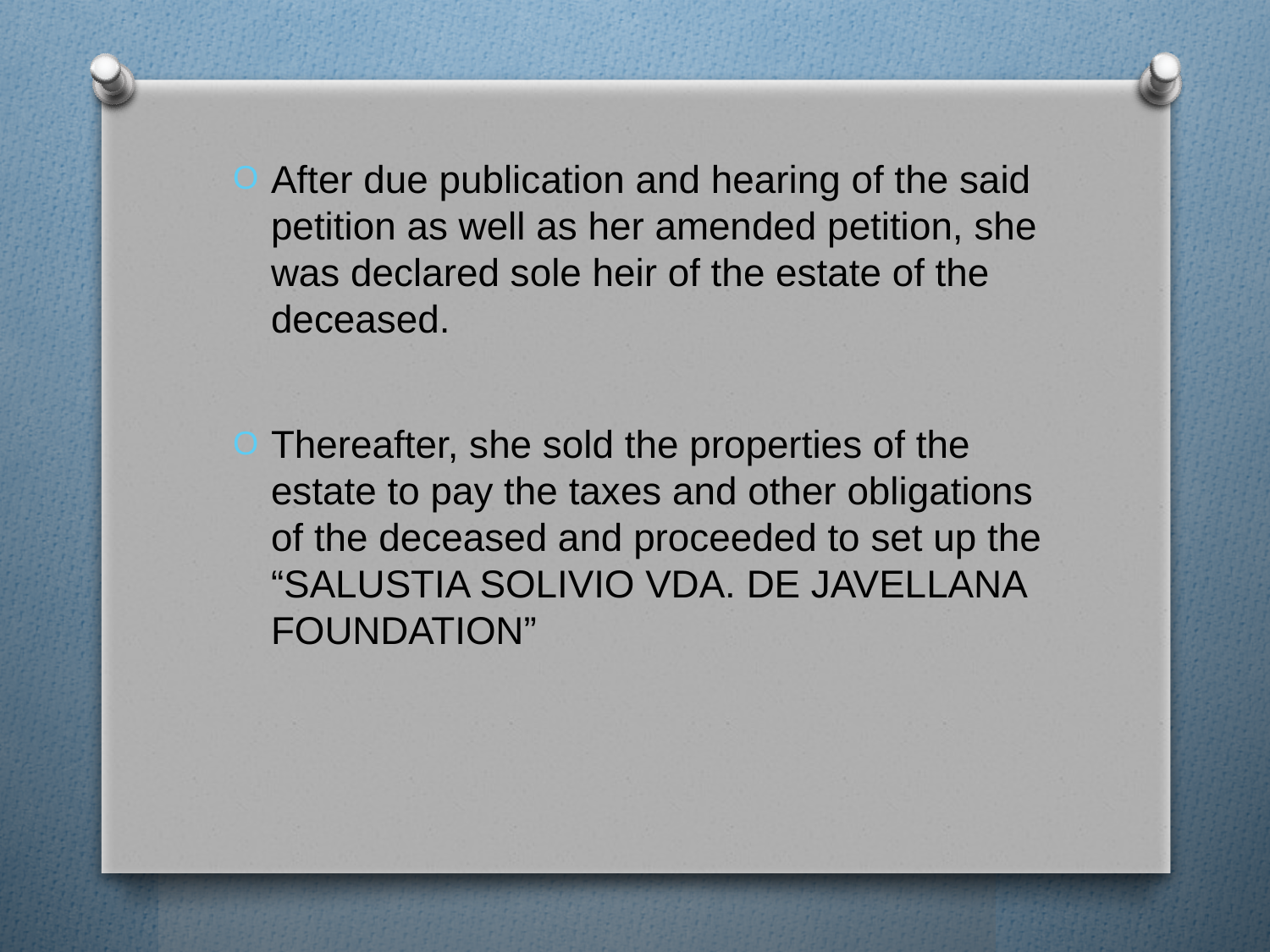

After due publication and hearing of the said petition as well as her amended petition, she was declared sole heir of the estate of the deceased.

Thereafter, she sold the properties of the estate to pay the taxes and other obligations of the deceased and proceeded to set up the “SALUSTIA SOLIVIO VDA. DE JAVELLANA FOUNDATION”